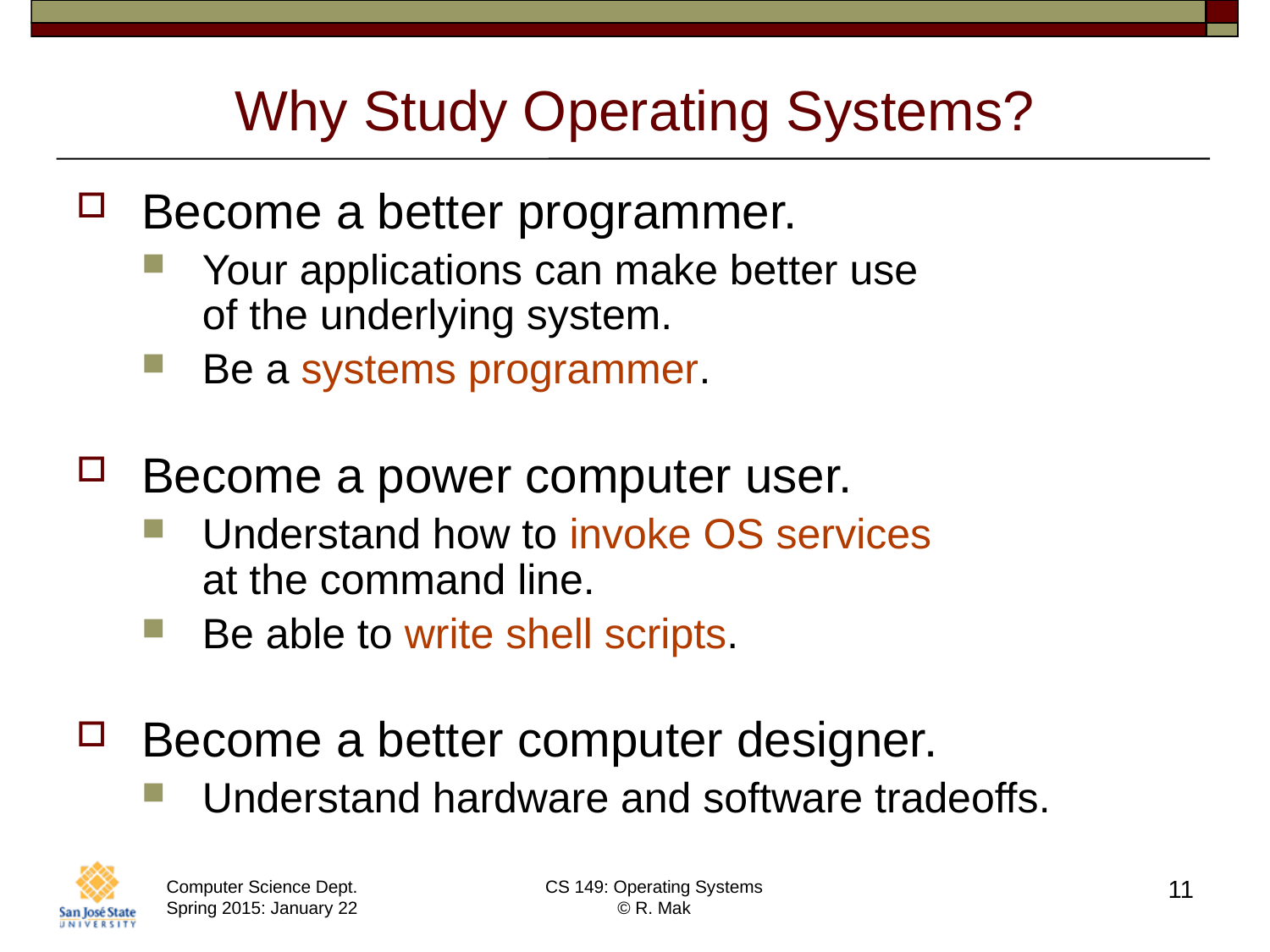

# Why Study Operating Systems?
Become a better programmer.
Your applications can make better use
of the underlying system.
Be a systems programmer.

Become a power computer user.
Understand how to invoke OS services
at the command line.
Be able to write shell scripts.

Become a better computer designer.
Understand hardware and software tradeoffs.
11